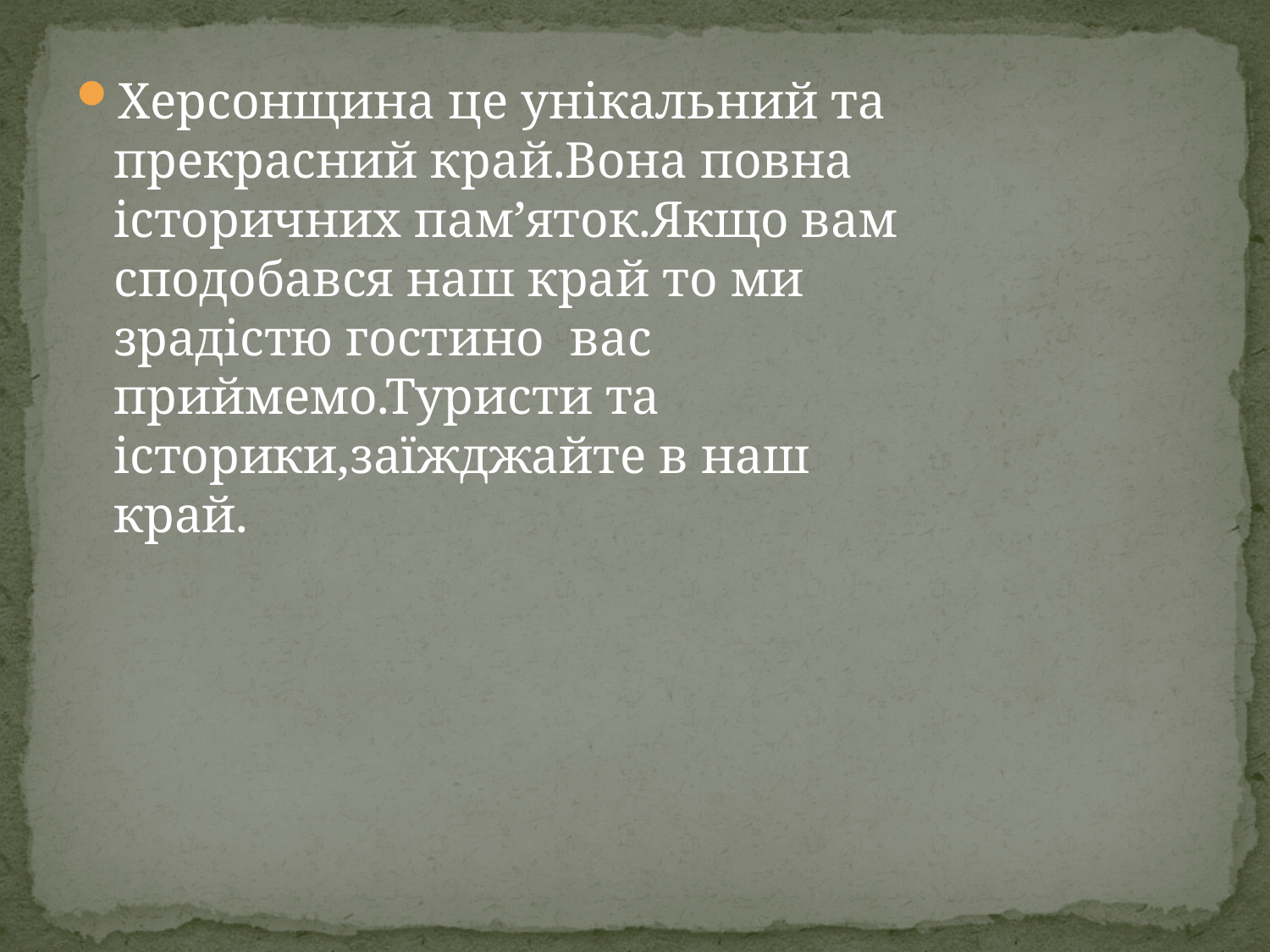

Херсонщина це унікальний та прекрасний край.Вона повна  історичних пам’яток.Якщо вам сподобався наш край то ми зрадістю гостино  вас приймемо.Туристи та історики,заїжджайте в наш край.
#